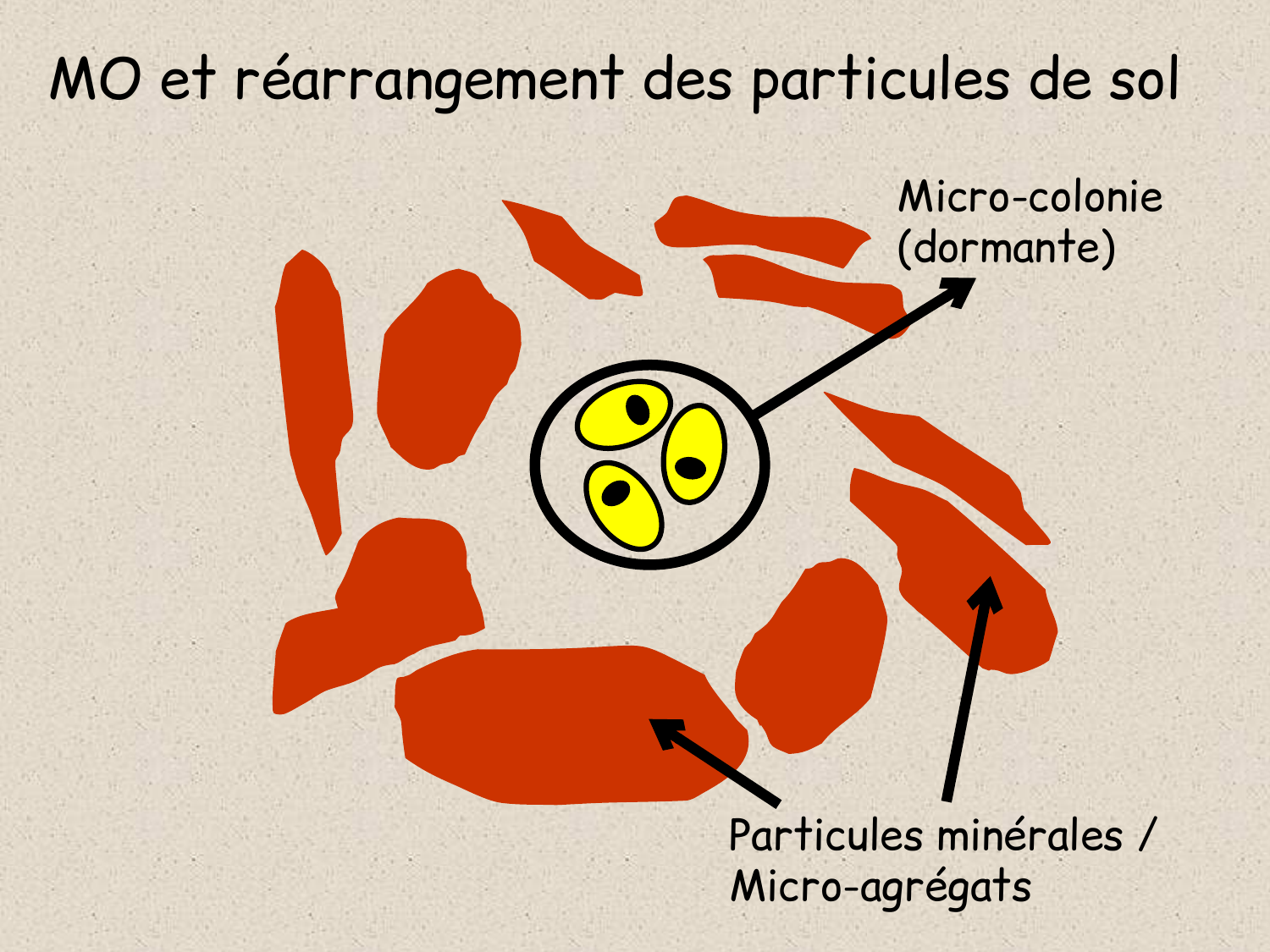

# MO et réarrangement des particules de sol
Micro-colonie (dormante)

Particules minérales /
Micro-agrégats